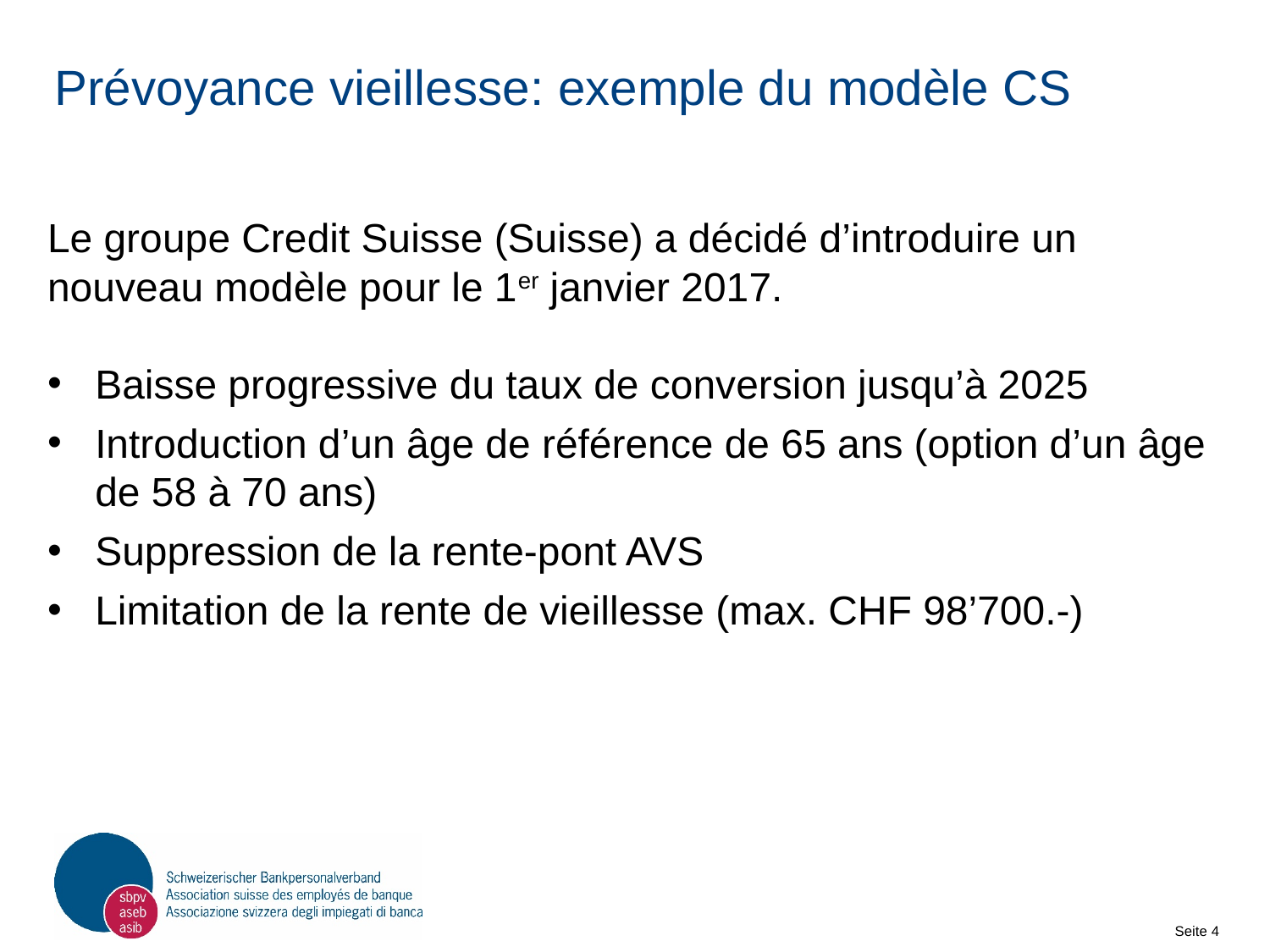

# Prévoyance vieillesse: exemple du modèle CS
Le groupe Credit Suisse (Suisse) a décidé d’introduire un nouveau modèle pour le 1er janvier 2017.

Baisse progressive du taux de conversion jusqu’à 2025
Introduction d’un âge de référence de 65 ans (option d’un âge de 58 à 70 ans)
Suppression de la rente-pont AVS
Limitation de la rente de vieillesse (max. CHF 98’700.-)